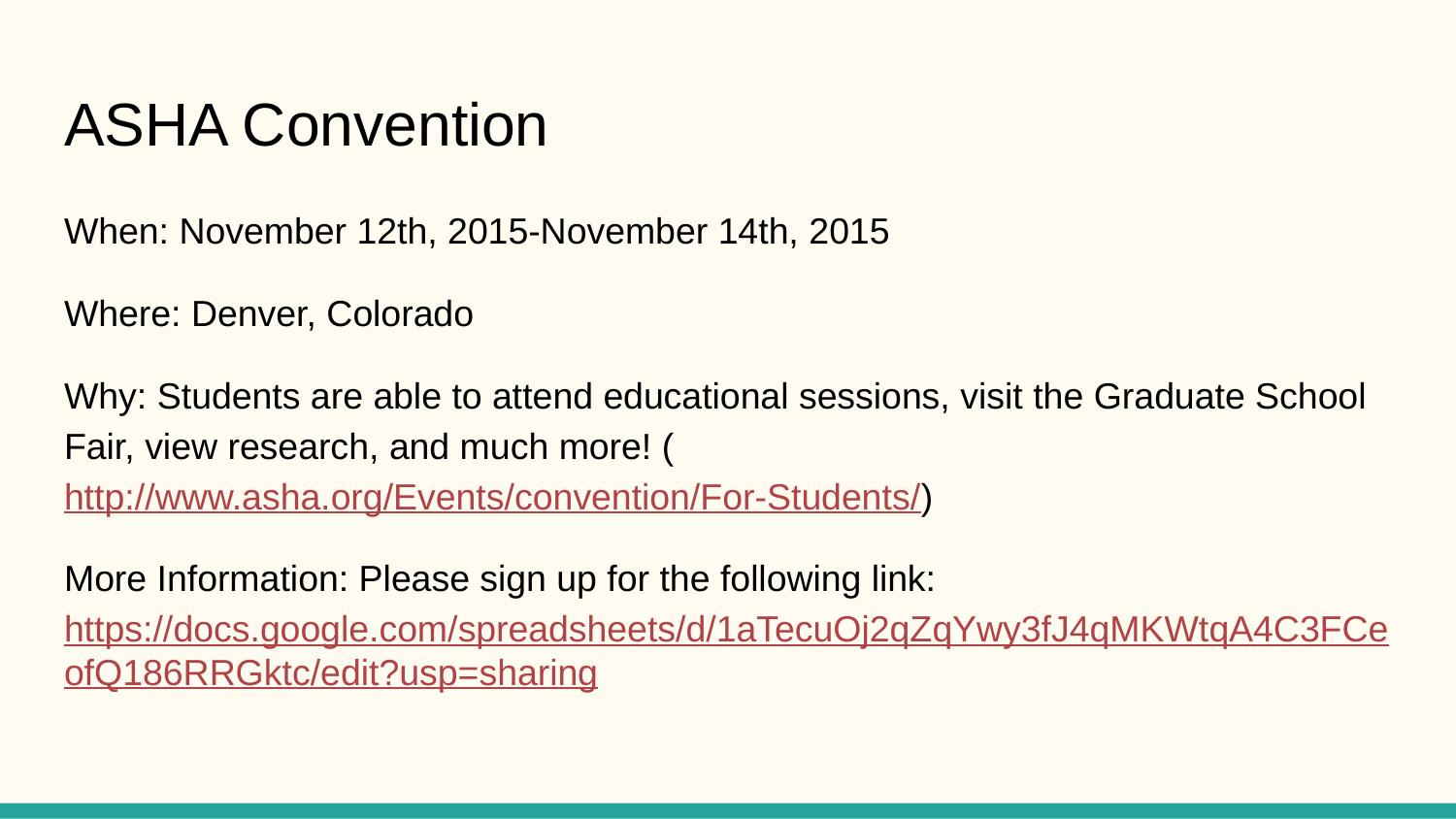

# ASHA Convention
When: November 12th, 2015-November 14th, 2015
Where: Denver, Colorado
Why: Students are able to attend educational sessions, visit the Graduate School Fair, view research, and much more! (http://www.asha.org/Events/convention/For-Students/)
More Information: Please sign up for the following link: https://docs.google.com/spreadsheets/d/1aTecuOj2qZqYwy3fJ4qMKWtqA4C3FCeofQ186RRGktc/edit?usp=sharing